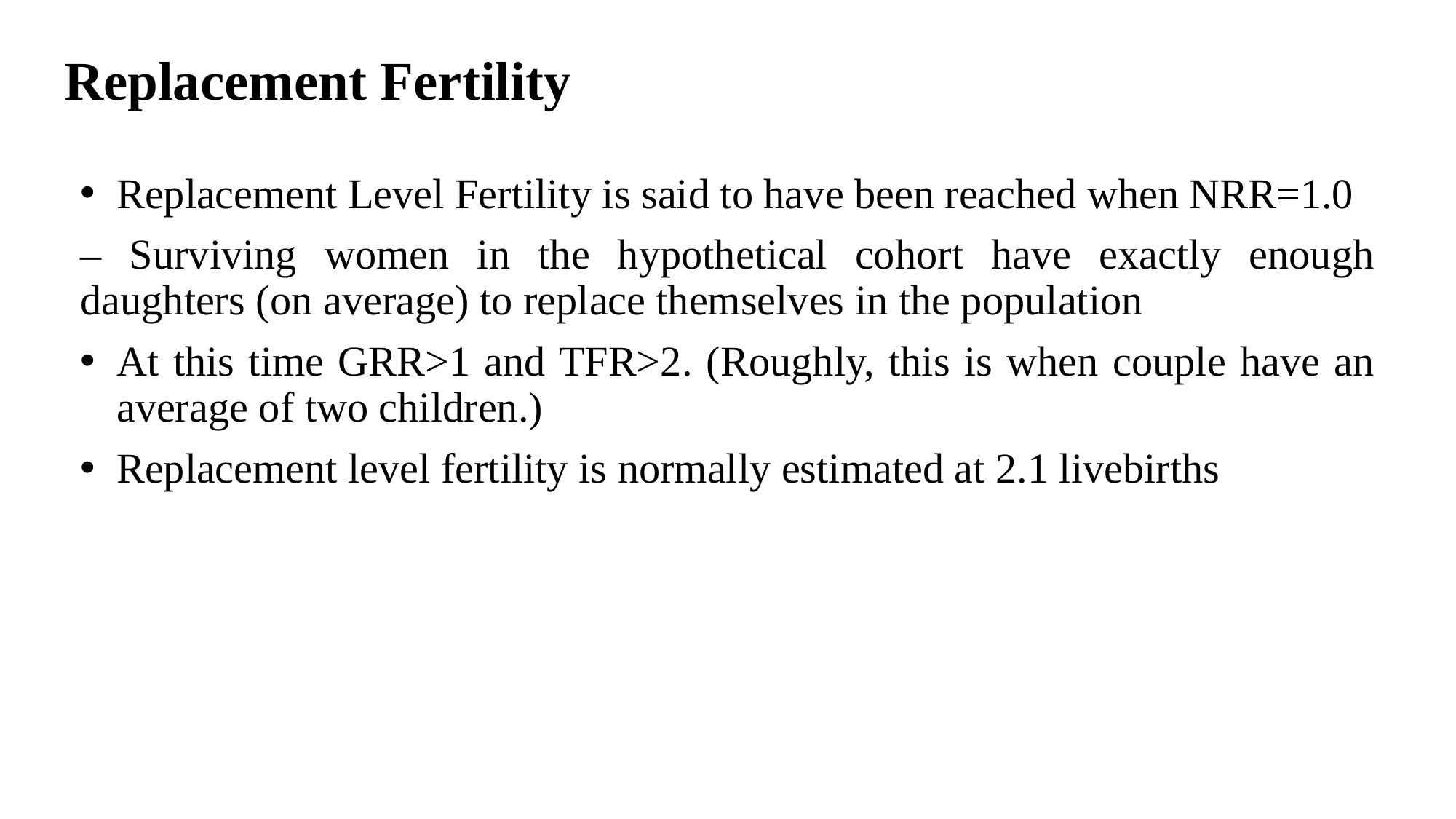

# Replacement Fertility
Replacement Level Fertility is said to have been reached when NRR=1.0
– Surviving women in the hypothetical cohort have exactly enough daughters (on average) to replace themselves in the population
At this time GRR>1 and TFR>2. (Roughly, this is when couple have an average of two children.)
Replacement level fertility is normally estimated at 2.1 livebirths